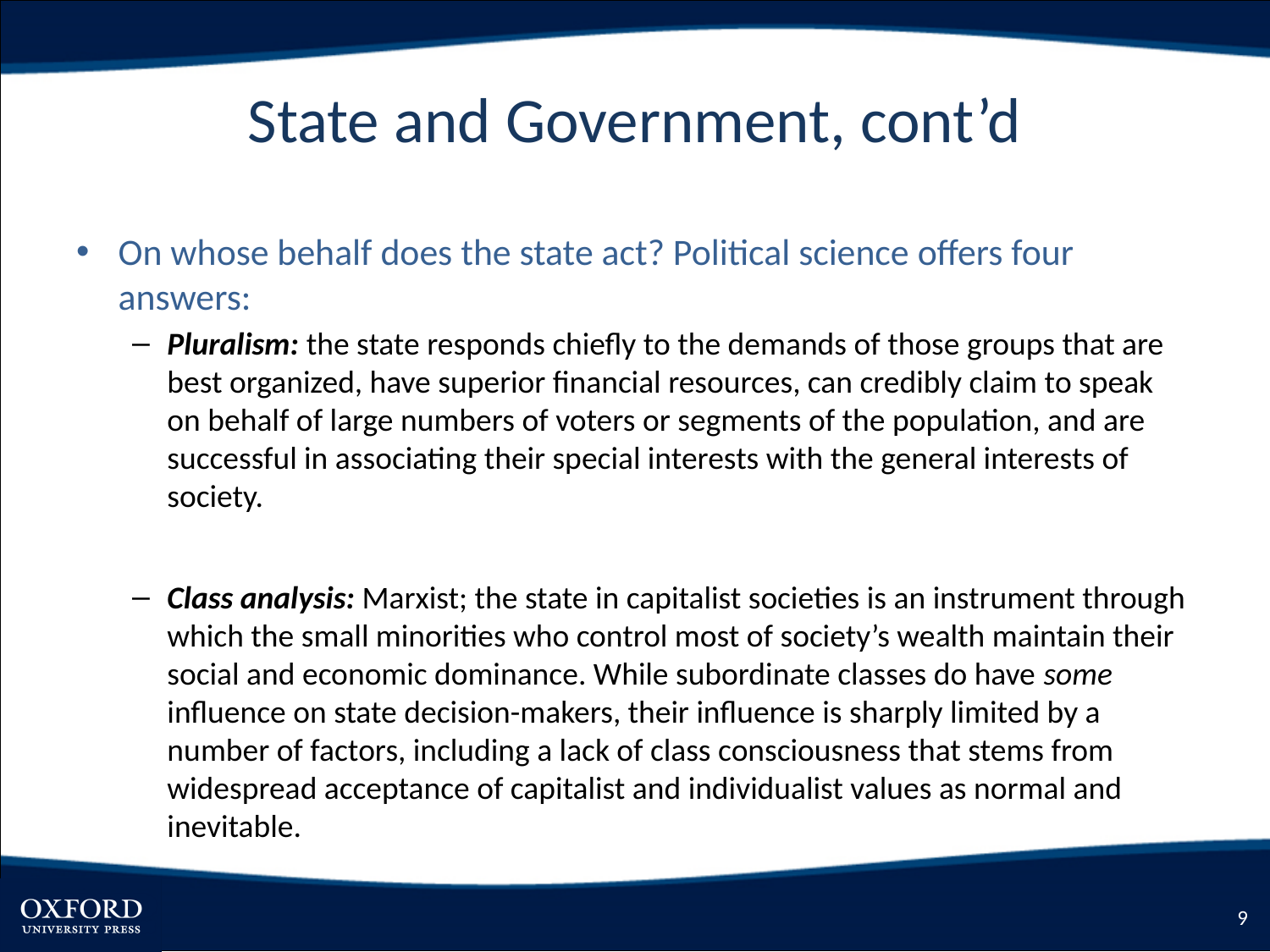

# State and Government, cont’d
On whose behalf does the state act? Political science offers four answers:
Pluralism: the state responds chiefly to the demands of those groups that are best organized, have superior financial resources, can credibly claim to speak on behalf of large numbers of voters or segments of the population, and are successful in associating their special interests with the general interests of society.

Class analysis: Marxist; the state in capitalist societies is an instrument through which the small minorities who control most of society’s wealth maintain their social and economic dominance. While subordinate classes do have some influence on state decision-makers, their influence is sharply limited by a number of factors, including a lack of class consciousness that stems from widespread acceptance of capitalist and individualist values as normal and inevitable.